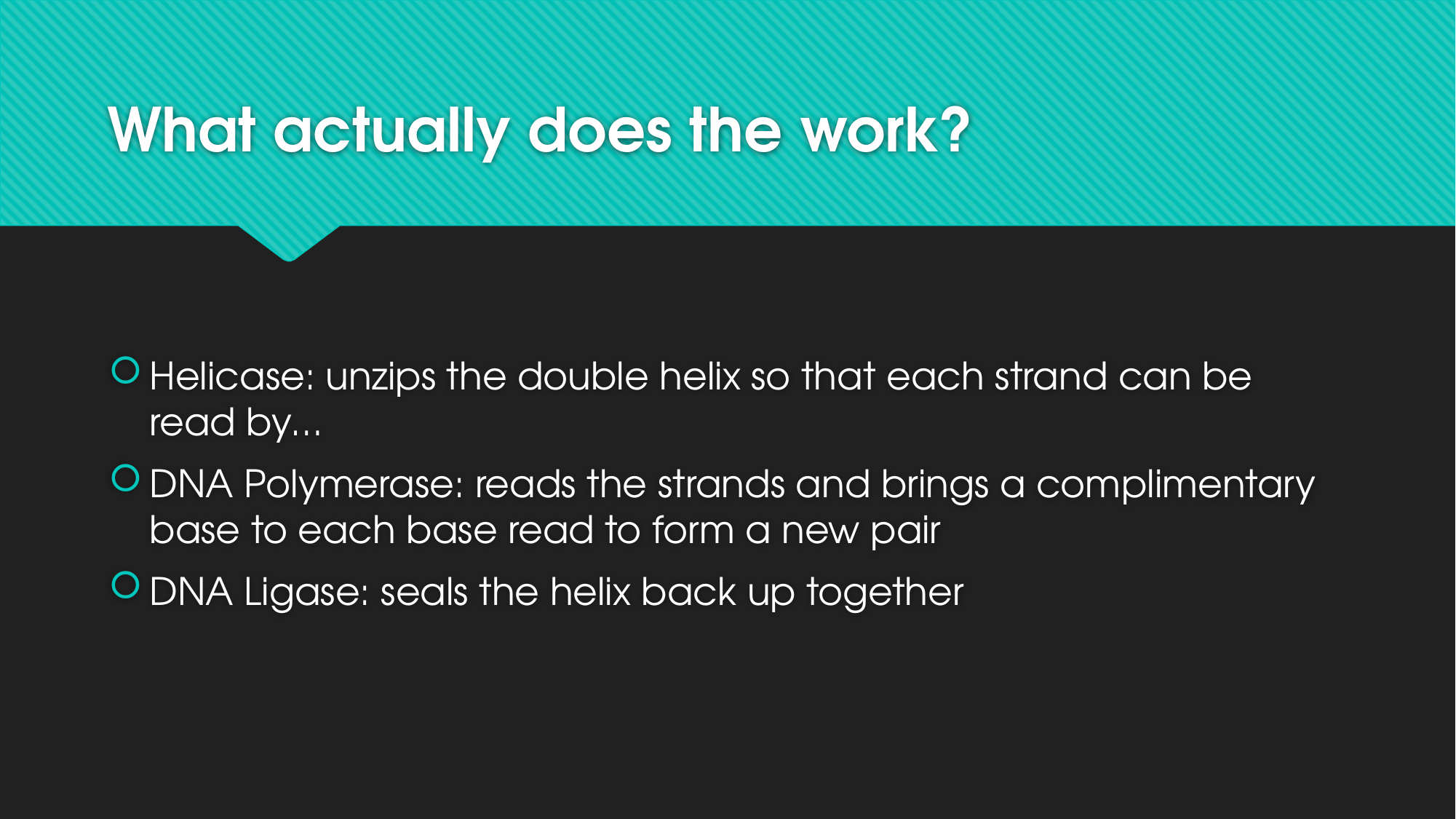

# What actually does the work?
Helicase: unzips the double helix so that each strand can be read by…
DNA Polymerase: reads the strands and brings a complimentary base to each base read to form a new pair
DNA Ligase: seals the helix back up together